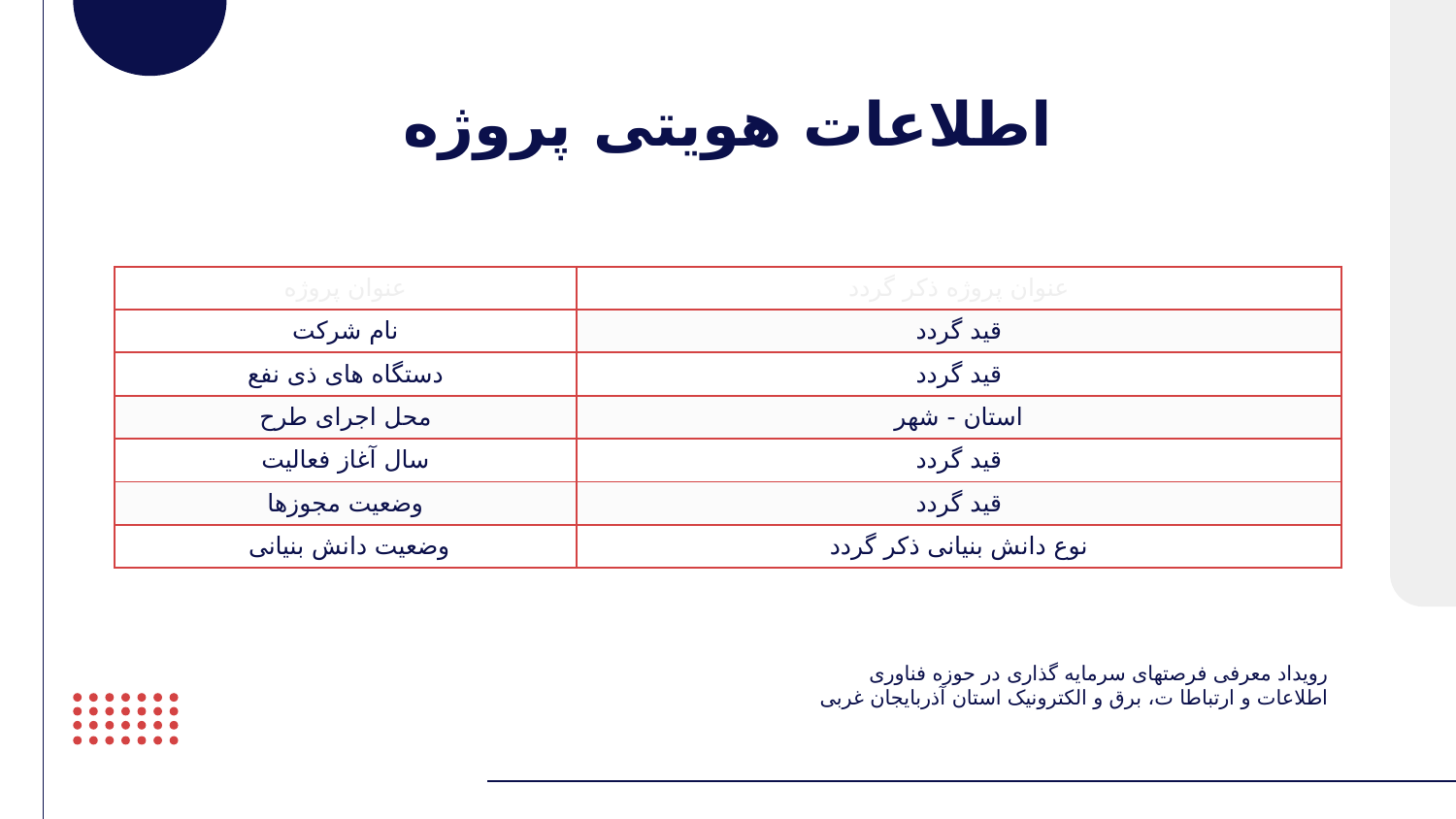

# اطلاعات هویتی پروژه
| عنوان پروژه | عنوان پروژه ذکر گردد |
| --- | --- |
| نام شرکت | قید گردد |
| دستگاه های ذی نفع | قید گردد |
| محل اجرای طرح | استان - شهر |
| سال آغاز فعالیت | قید گردد |
| وضعیت مجوزها | قید گردد |
| وضعیت دانش بنیانی | نوع دانش بنیانی ذکر گردد |
رویداد معرفی فرصتهای سرمایه گذاری در حوزه فناوری اطلاعات و ارتباطا ت، برق و الکترونیک استان آذربایجان غربی